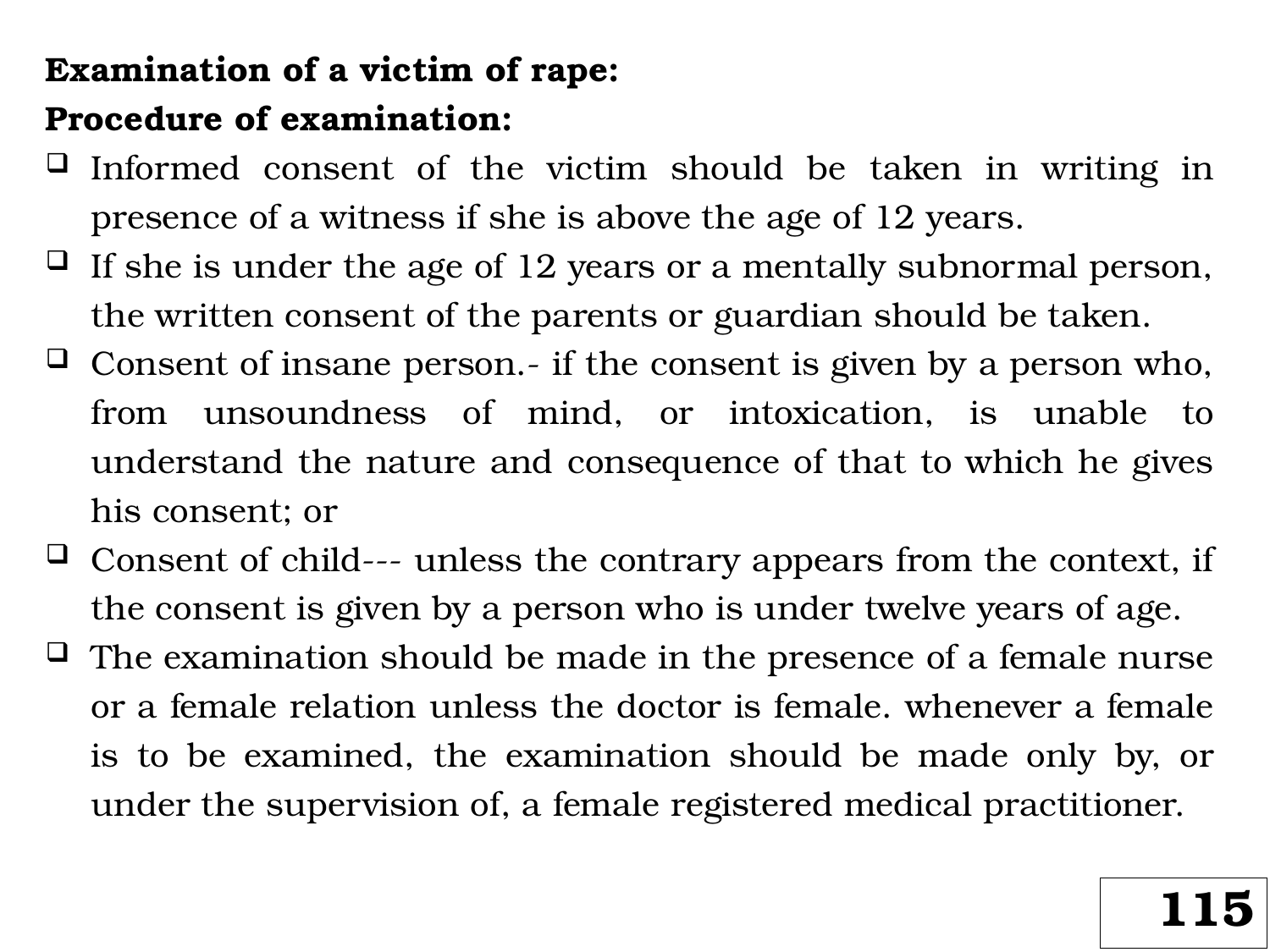

Examination of a victim of rape:
Procedure of examination:
Informed consent of the victim should be taken in writing in presence of a witness if she is above the age of 12 years.
If she is under the age of 12 years or a mentally subnormal person, the written consent of the parents or guardian should be taken.
Consent of insane person.- if the consent is given by a person who, from unsoundness of mind, or intoxication, is unable to understand the nature and consequence of that to which he gives his consent; or
Consent of child--- unless the contrary appears from the context, if the consent is given by a person who is under twelve years of age.
The examination should be made in the presence of a female nurse or a female relation unless the doctor is female. whenever a female is to be examined, the examination should be made only by, or under the supervision of, a female registered medical practitioner.

115